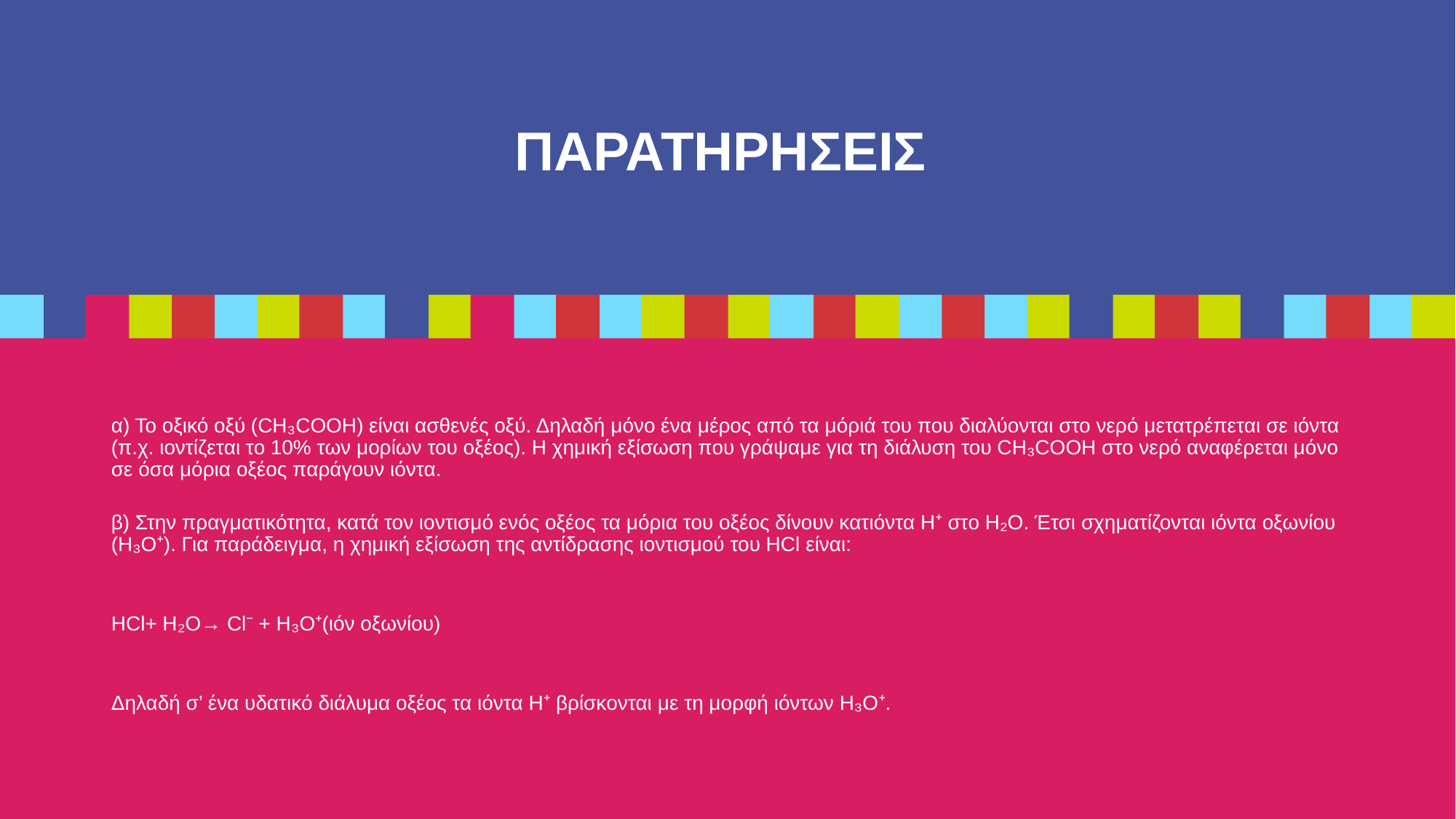

# ΠΑΡΑΤΗΡΗΣΕΙΣ
α) Το οξικό οξύ (CH₃COOH) είναι ασθενές οξύ. Δηλαδή μόνο ένα μέρος από τα μόριά του που διαλύονται στο νερό μετατρέπεται σε ιόντα (π.χ. ιοντίζεται το 10% των μορίων του οξέος). Η χημική εξίσωση που γράψαμε για τη διάλυση του CH₃COOH στο νερό αναφέρεται μόνο σε όσα μόρια οξέος παράγουν ιόντα.
β) Στην πραγματικότητα, κατά τον ιοντισμό ενός οξέος τα μόρια του οξέος δίνουν κατιόντα H⁺ στο H₂O. Έτσι σχηματίζονται ιόντα οξωνίου (H₃O⁺). Για παράδειγμα, η χημική εξίσωση της αντίδρασης ιοντισμού του HCl είναι:

HCl+ H₂O→ Cl⁻ + H₃O⁺(ιόν οξωνίου)

Δηλαδή σ’ ένα υδατικό διάλυμα οξέος τα ιόντα H⁺ βρίσκονται με τη μορφή ιόντων H₃O⁺.